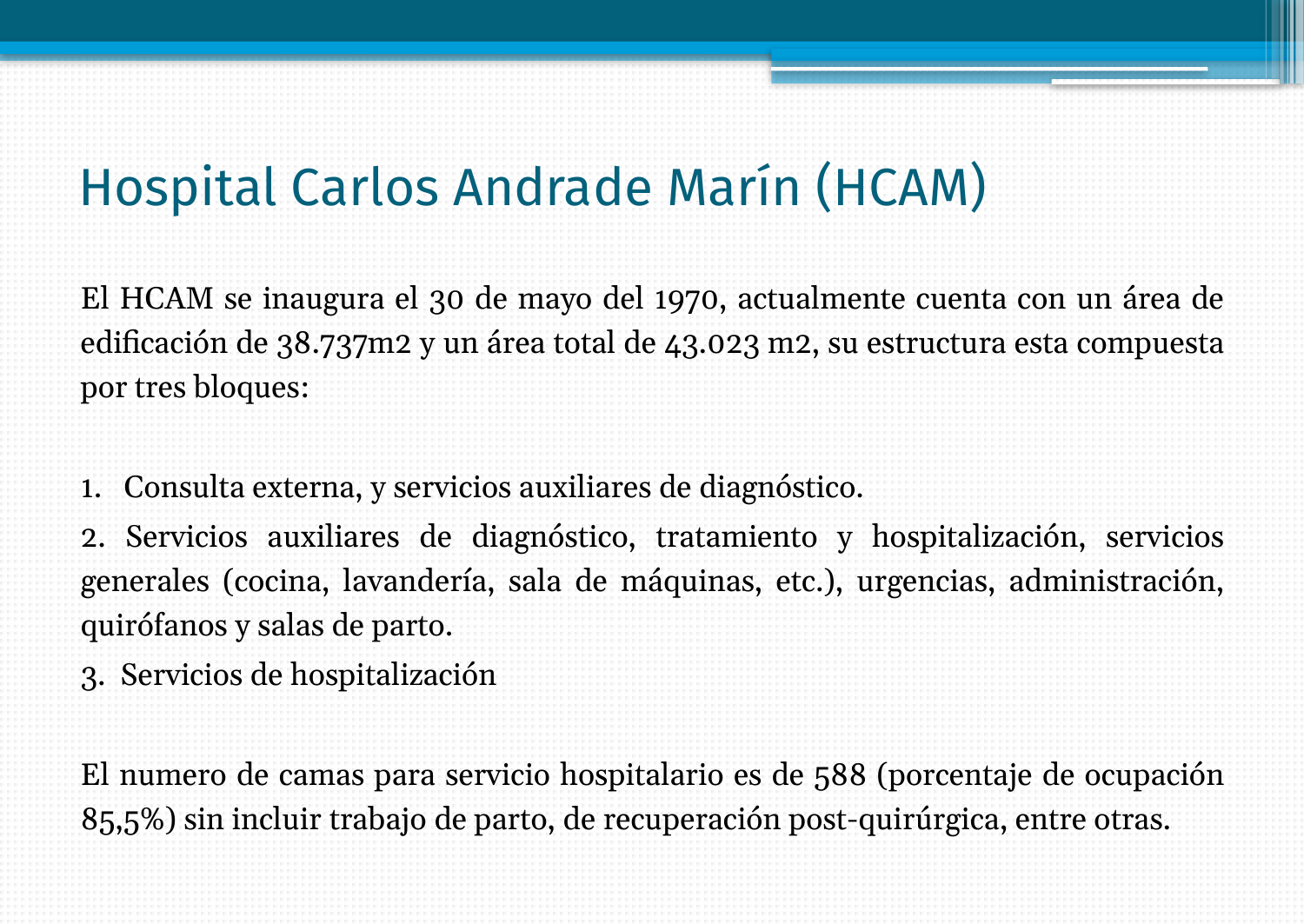

# Hospital Carlos Andrade Marín (HCAM)
	El HCAM se inaugura el 30 de mayo del 1970, actualmente cuenta con un área de edificación de 38.737m2 y un área total de 43.023 m2, su estructura esta compuesta por tres bloques:

	1.   Consulta externa, y servicios auxiliares de diagnóstico.
	2. Servicios auxiliares de diagnóstico, tratamiento y hospitalización, servicios generales (cocina, lavandería, sala de máquinas, etc.), urgencias, administración, quirófanos y salas de parto.
	3.  Servicios de hospitalización

	El numero de camas para servicio hospitalario es de 588 (porcentaje de ocupación 85,5%) sin incluir trabajo de parto, de recuperación post-quirúrgica, entre otras.